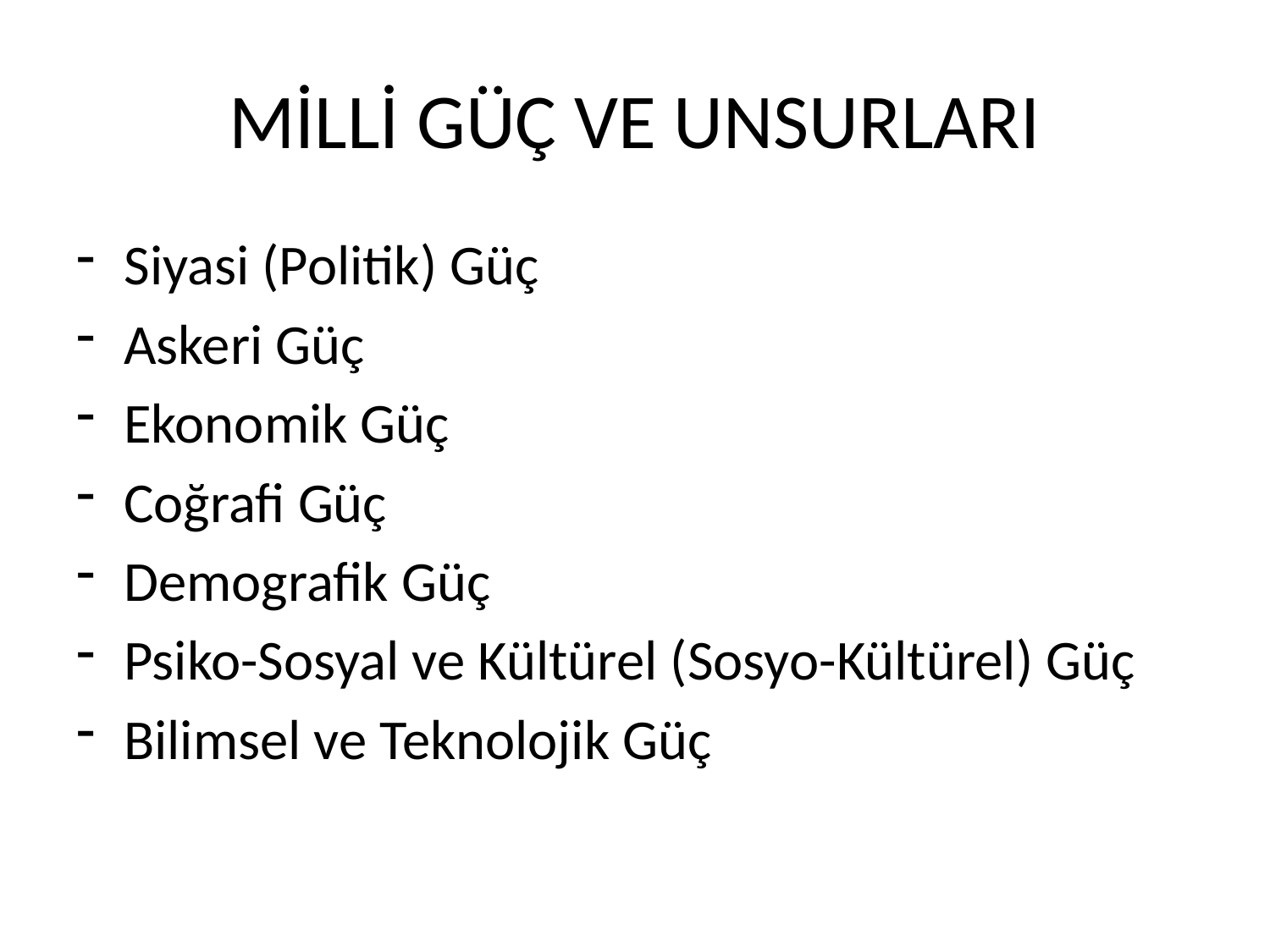

# MİLLİ GÜÇ VE UNSURLARI
Siyasi (Politik) Güç
Askeri Güç
Ekonomik Güç
Coğrafi Güç
Demografik Güç
Psiko-Sosyal ve Kültürel (Sosyo-Kültürel) Güç
Bilimsel ve Teknolojik Güç